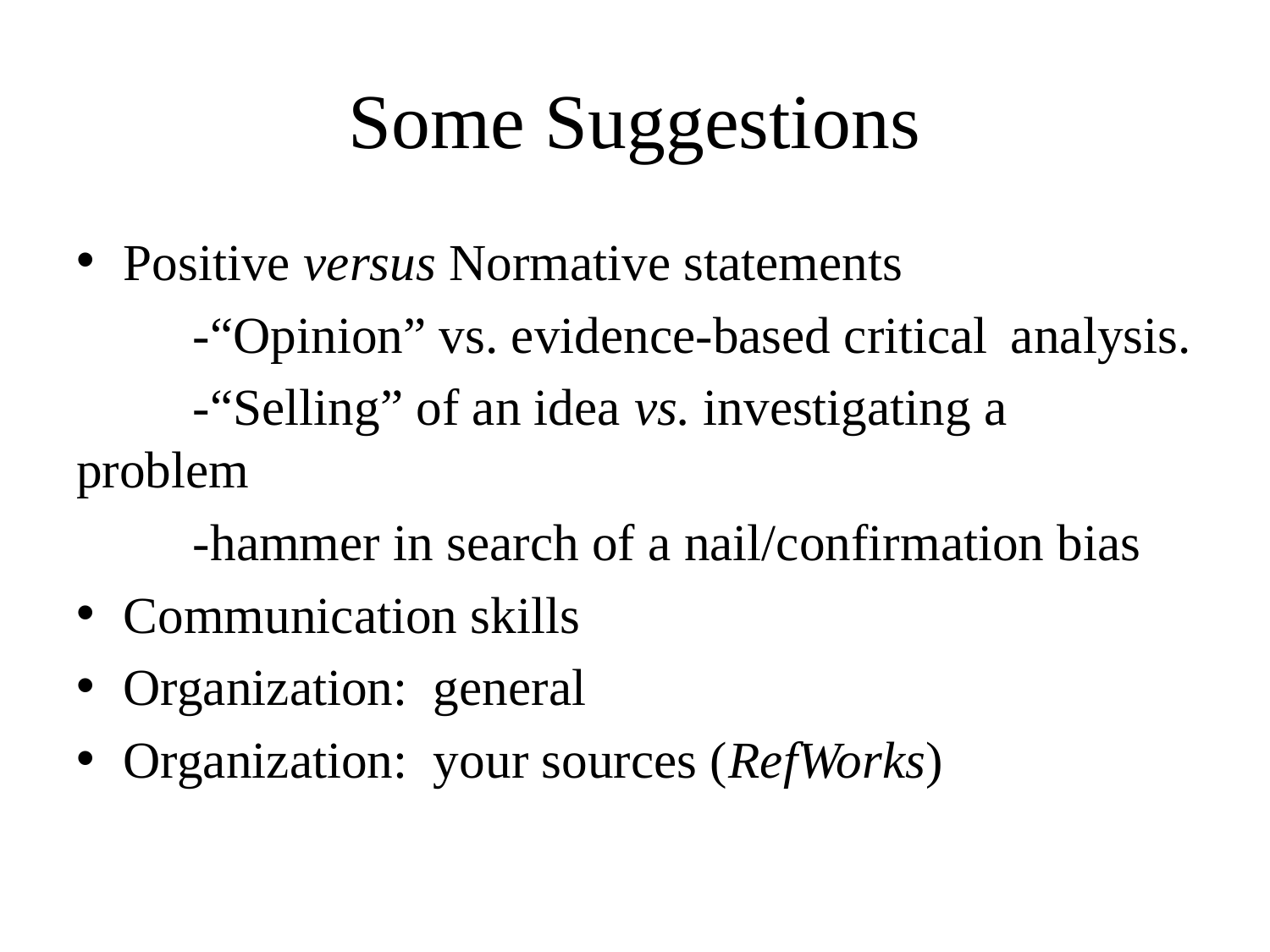

# Some Suggestions
Positive versus Normative statements
	-“Opinion” vs. evidence-based critical 	analysis.
	-“Selling” of an idea vs. investigating a 	problem
	-hammer in search of a nail/confirmation bias
Communication skills
Organization:  general
Organization:  your sources (RefWorks)